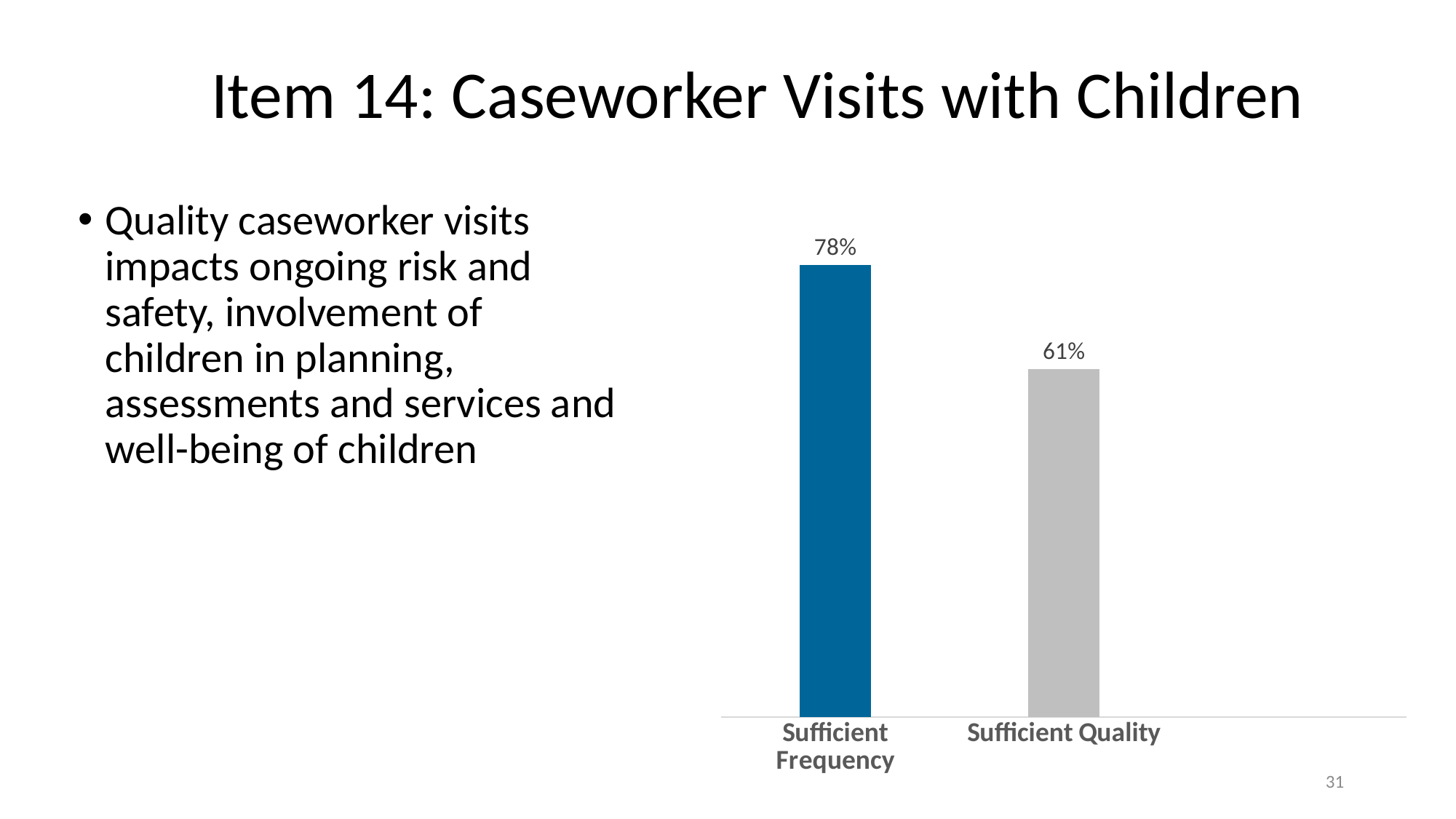

# Item 14: Caseworker Visits with Children

### Chart

| Category | Series 1 |
|---|---|
| Sufficient Frequency | 0.78 |
| Sufficient Quality | 0.6 |
Quality caseworker visits impacts ongoing risk and safety, involvement of children in planning, assessments and services and well-being of children

31